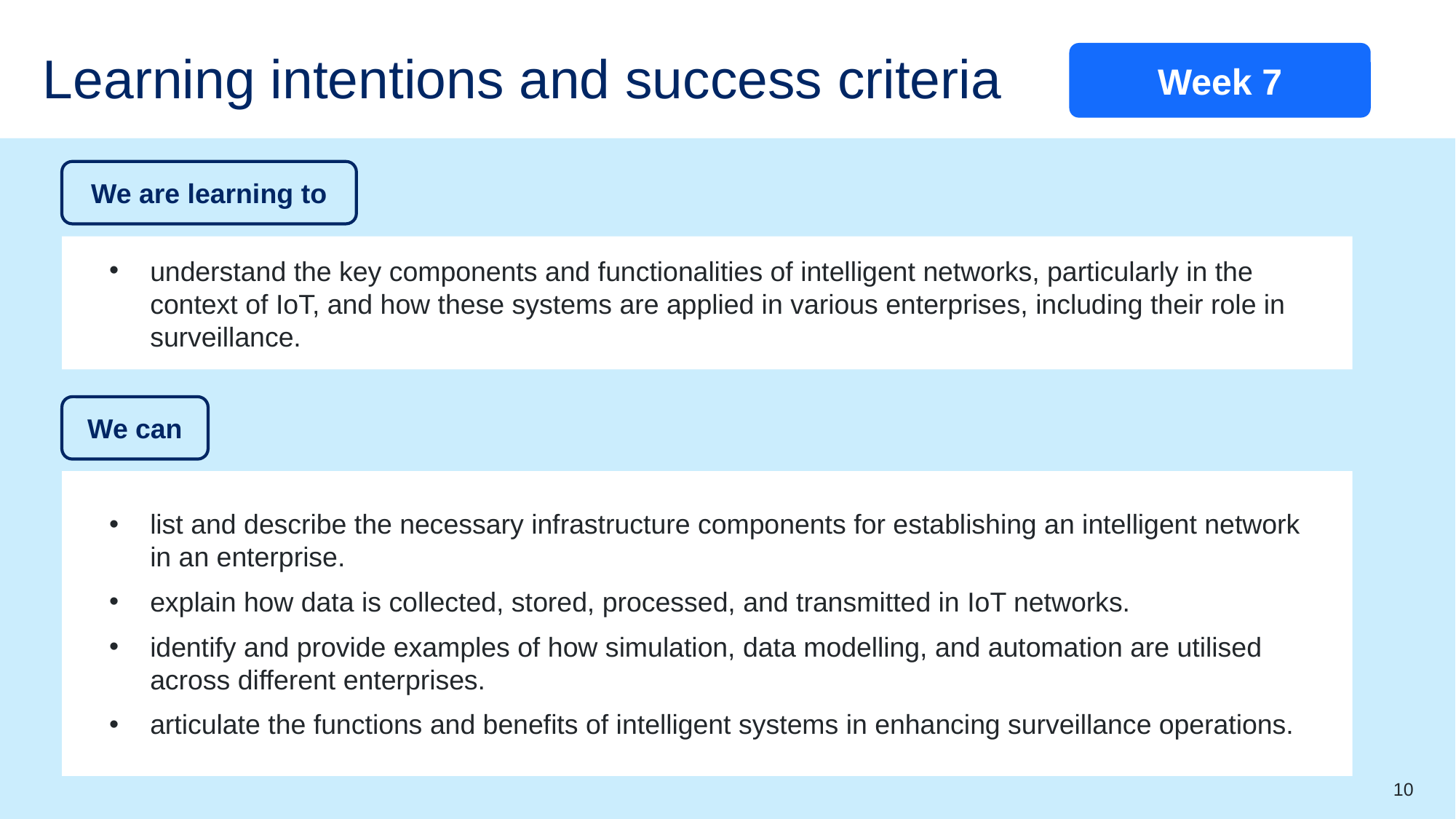

Week 7
# Learning intentions and success criteria

We are learning to
understand the key components and functionalities of intelligent networks, particularly in the context of IoT, and how these systems are applied in various enterprises, including their role in surveillance.
We can
list and describe the necessary infrastructure components for establishing an intelligent network
in an enterprise.
explain how data is collected, stored, processed, and transmitted in IoT networks.
identify and provide examples of how simulation, data modelling, and automation are utilised across different enterprises.
articulate the functions and benefits of intelligent systems in enhancing surveillance operations.
10